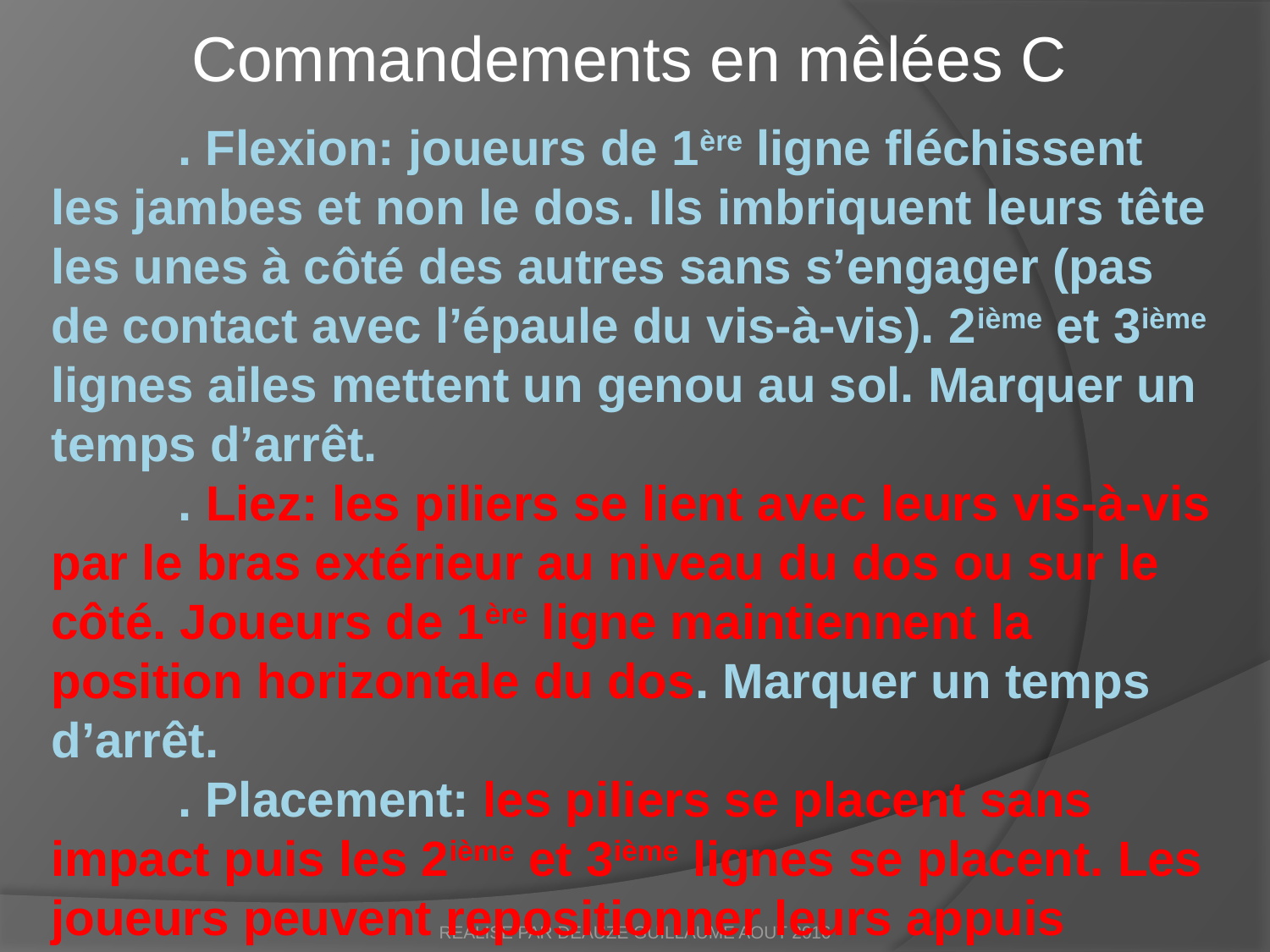

Commandements en mêlées C
# . Flexion: joueurs de 1ère ligne fléchissent les jambes et non le dos. Ils imbriquent leurs tête les unes à côté des autres sans s’engager (pas de contact avec l’épaule du vis-à-vis). 2ième et 3ième lignes ailes mettent un genou au sol. Marquer un temps d’arrêt. . Liez: les piliers se lient avec leurs vis-à-vis par le bras extérieur au niveau du dos ou sur le côté. Joueurs de 1ère ligne maintiennent la position horizontale du dos. Marquer un temps d’arrêt. . Placement: les piliers se placent sans impact puis les 2ième et 3ième lignes se placent. Les joueurs peuvent repositionner leurs appuis (hauts et bas). Marquer un temps d’arrêt.
REALISE PAR DEAUZE GUILLAUME AOUT 2016